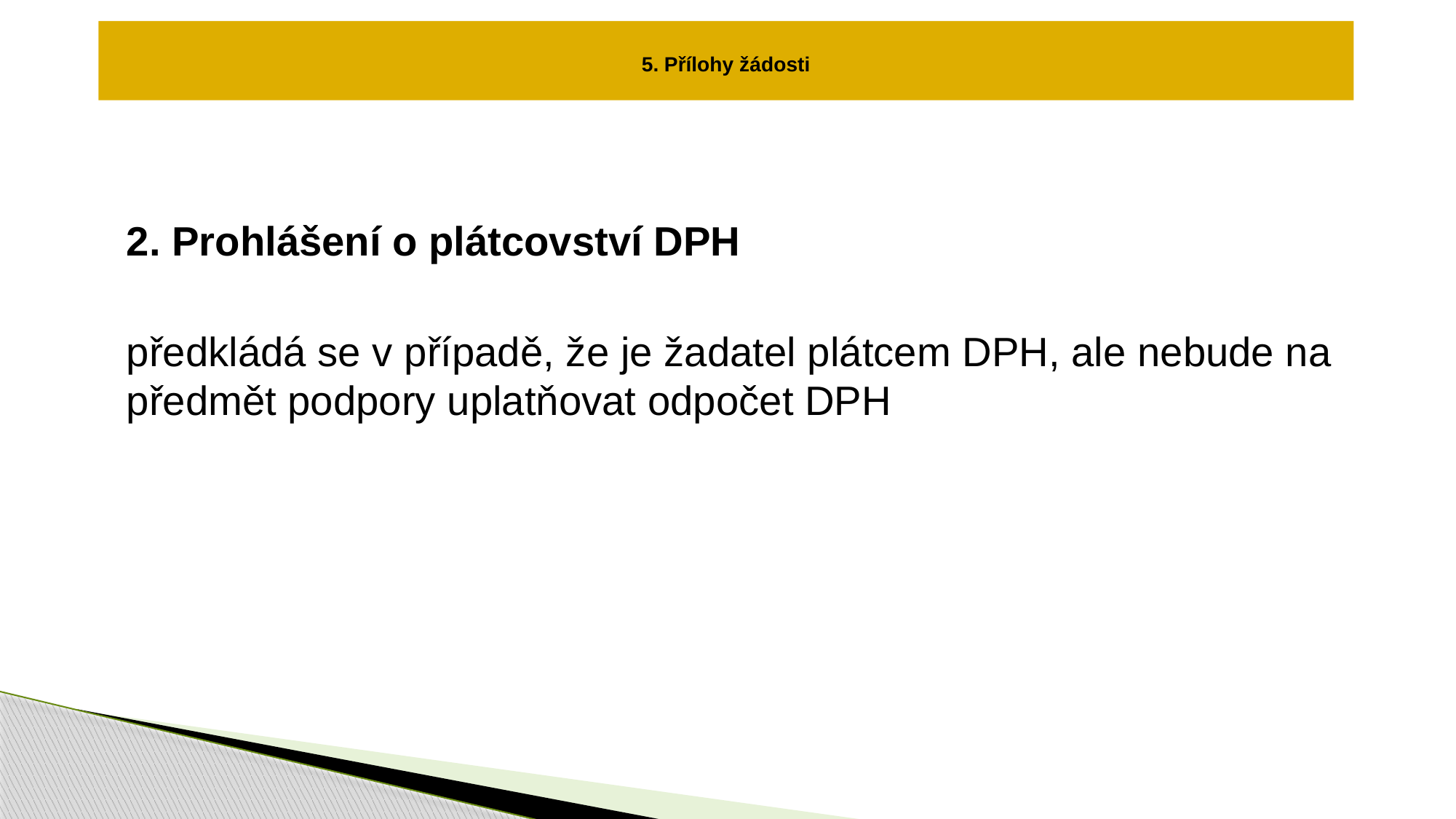

# 5. Přílohy žádosti

2. Prohlášení o plátcovství DPH

předkládá se v případě, že je žadatel plátcem DPH, ale nebude na předmět podpory uplatňovat odpočet DPH